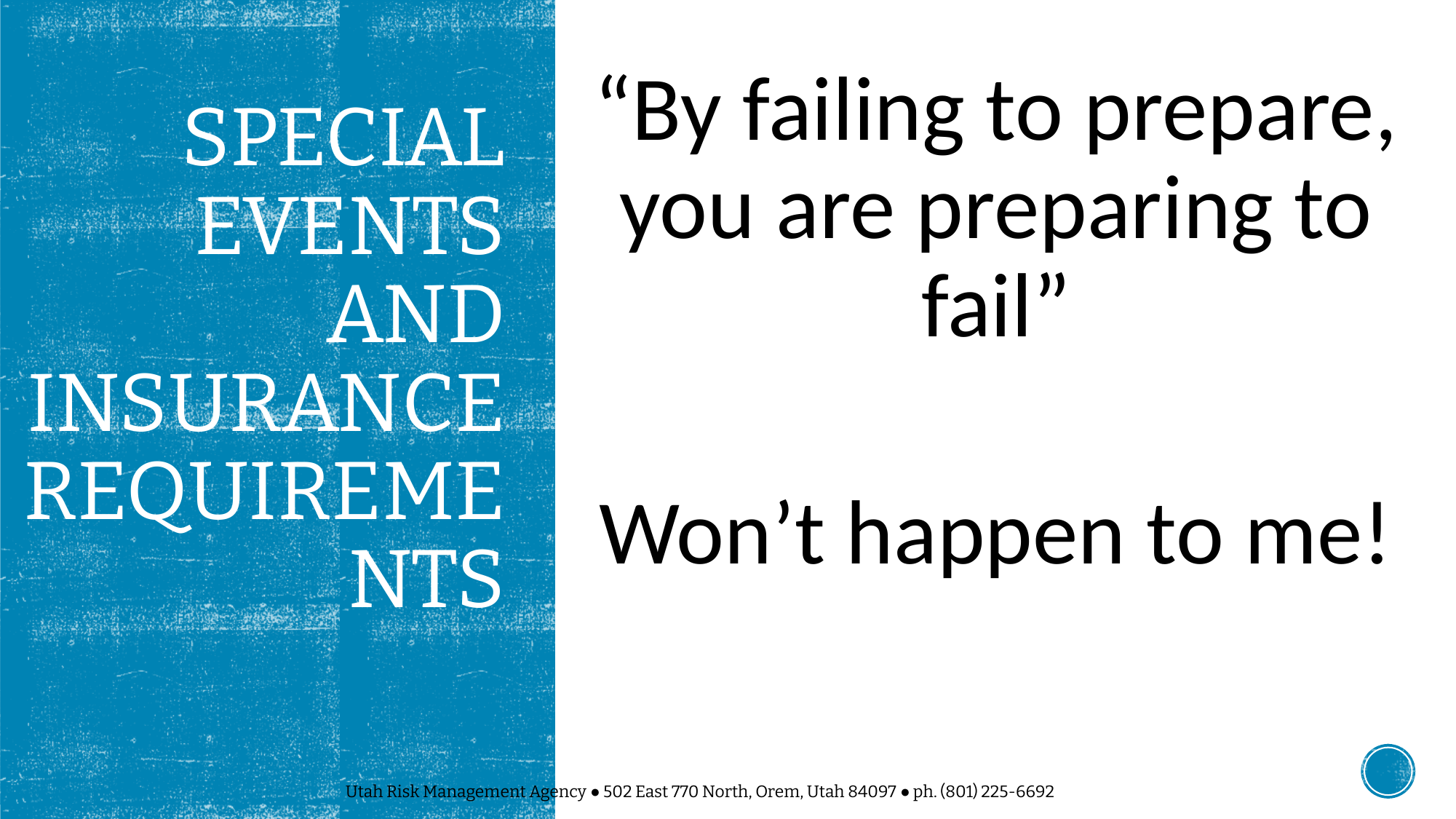

“By failing to prepare, you are preparing to fail”

Won’t happen to me!

# Special Events and Insurance Requirements
Utah Risk Management Agency ● 502 East 770 North, Orem, Utah 84097 ● ph. (801) 225-6692